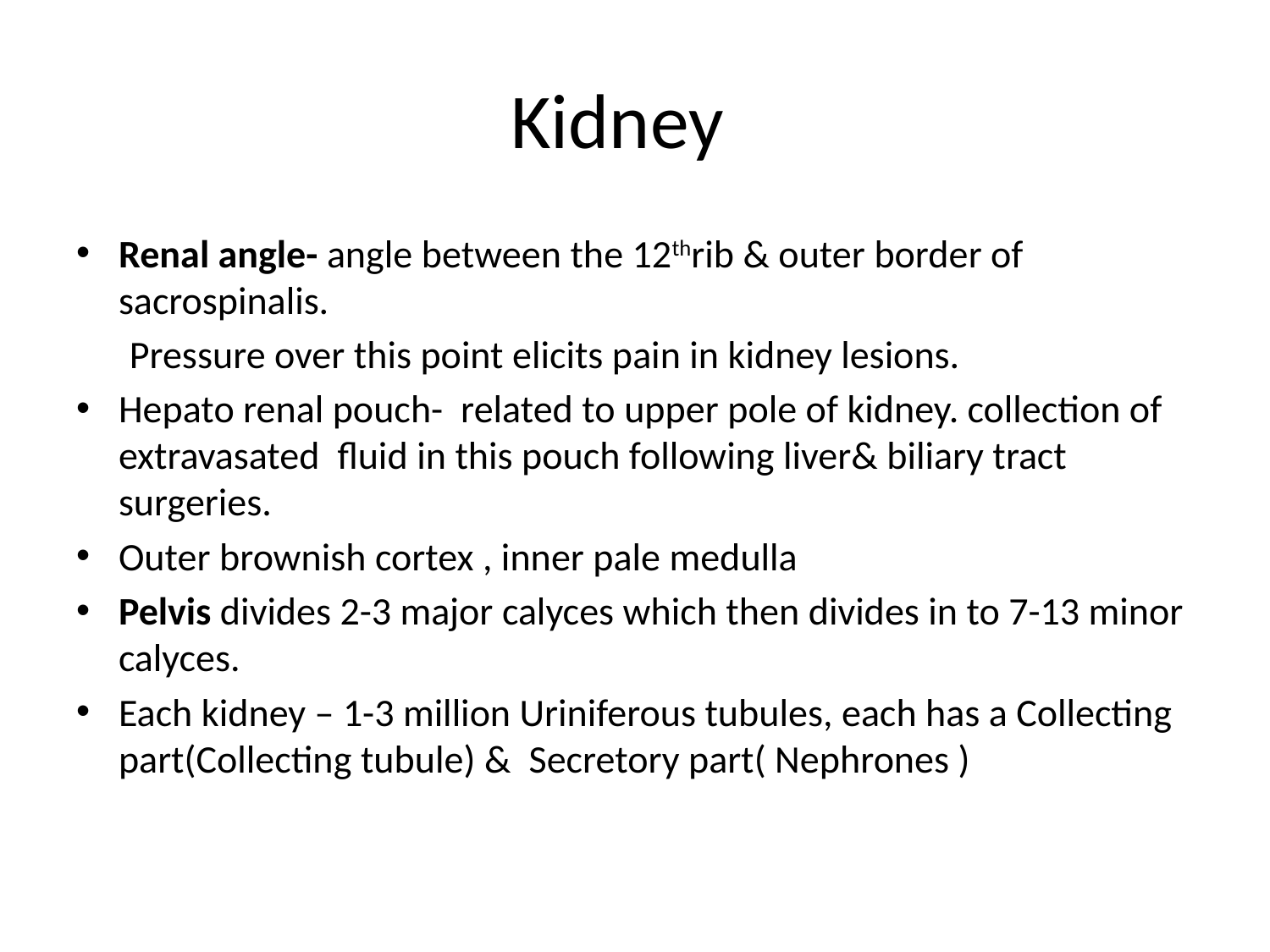

# Kidney
Renal angle- angle between the 12thrib & outer border of sacrospinalis.
      Pressure over this point elicits pain in kidney lesions.
Hepato renal pouch-  related to upper pole of kidney. collection of extravasated  fluid in this pouch following liver& biliary tract surgeries.
Outer brownish cortex , inner pale medulla
Pelvis divides 2-3 major calyces which then divides in to 7-13 minor calyces.
Each kidney – 1-3 million Uriniferous tubules, each has a Collecting part(Collecting tubule) &  Secretory part( Nephrones )